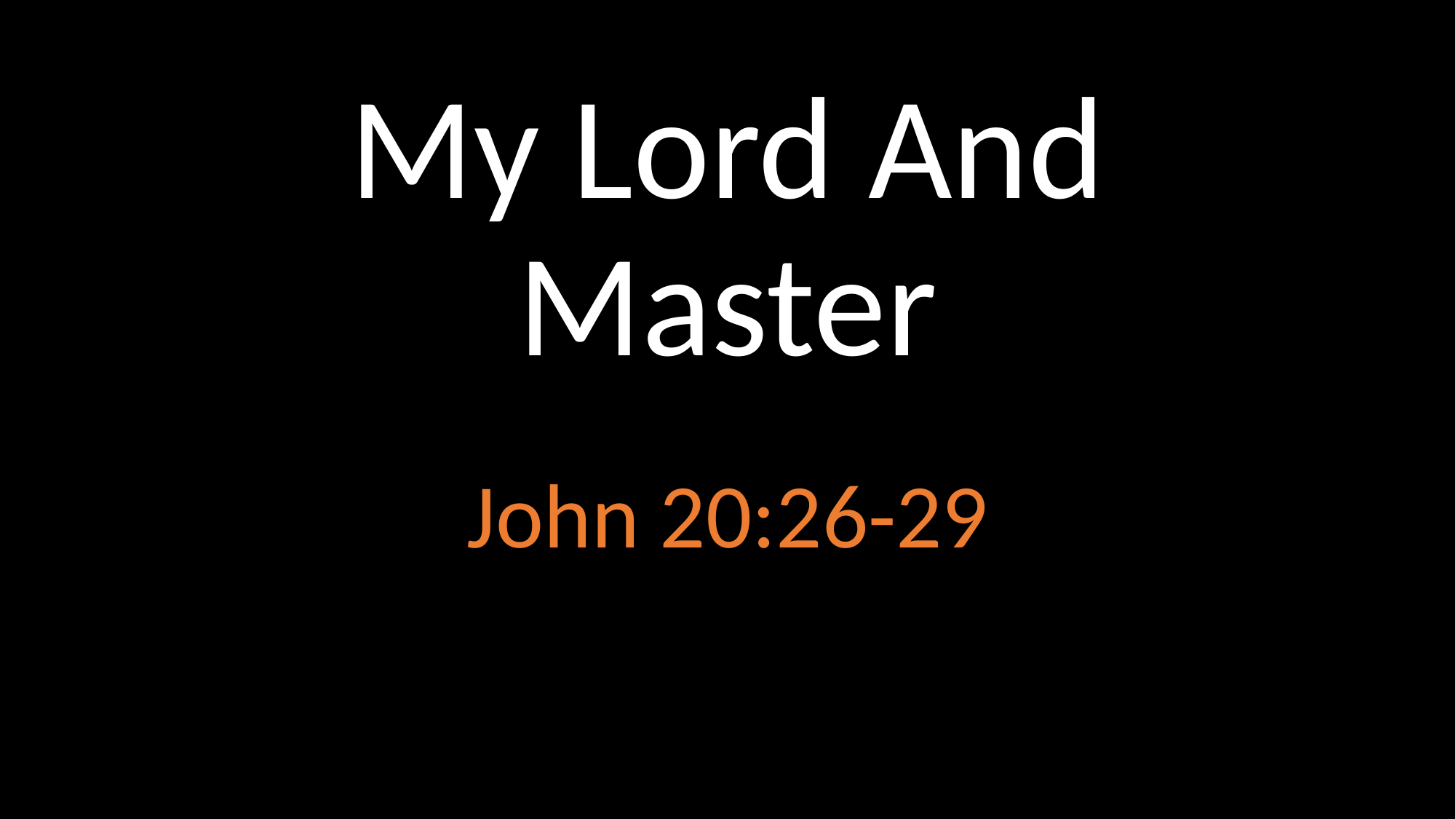

# My Lord And Master
John 20:26-29